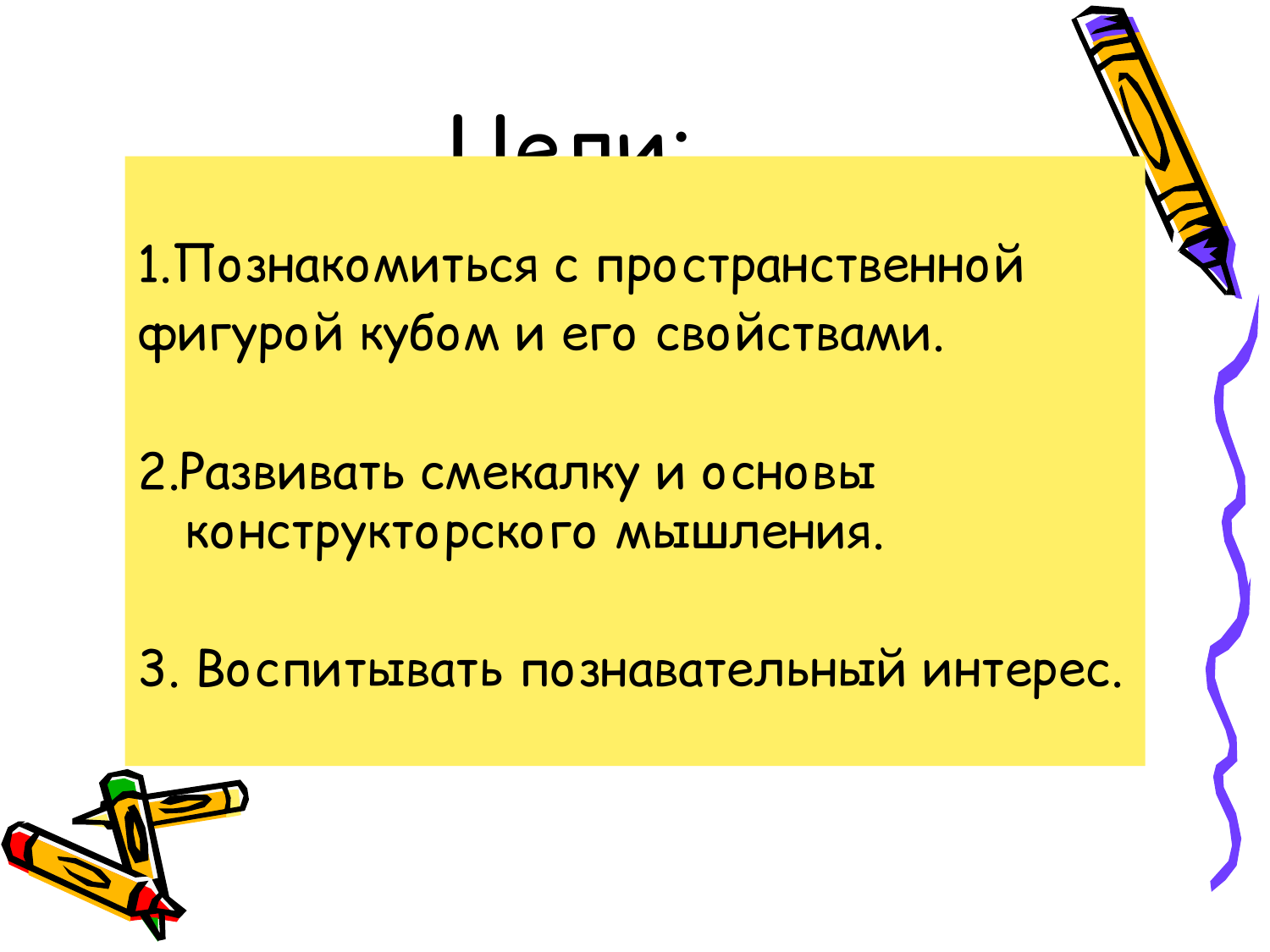

# Цели:

1.Познакомиться с пространственной
фигурой кубом и его свойствами.

2.Развивать смекалку и основы конструкторского мышления.

3. Воспитывать познавательный интерес.